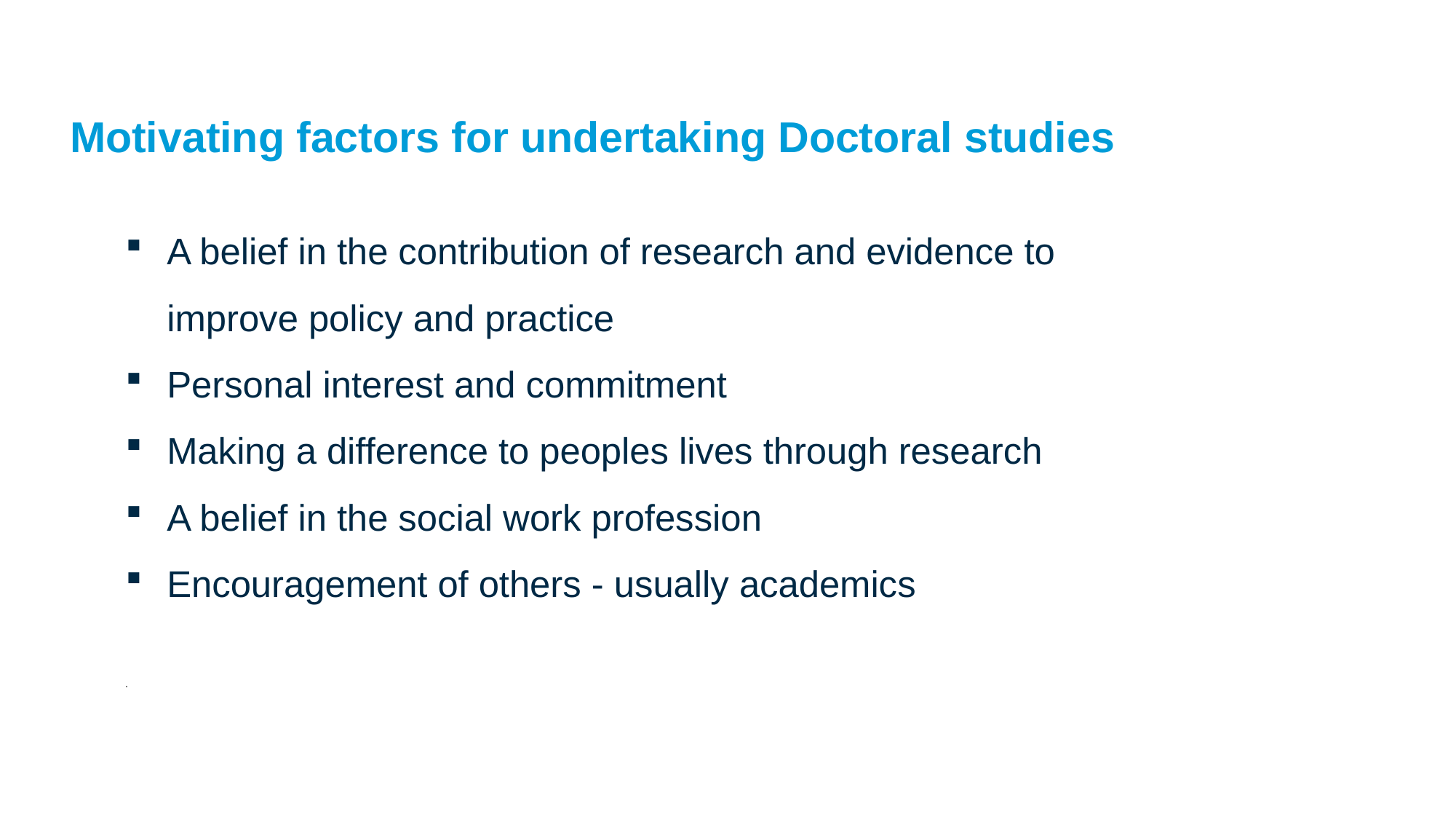

Motivating factors for undertaking Doctoral studies

A belief in the contribution of research and evidence to improve policy and practice
Personal interest and commitment
Making a difference to peoples lives through research
A belief in the social work profession
Encouragement of others - usually academics

.